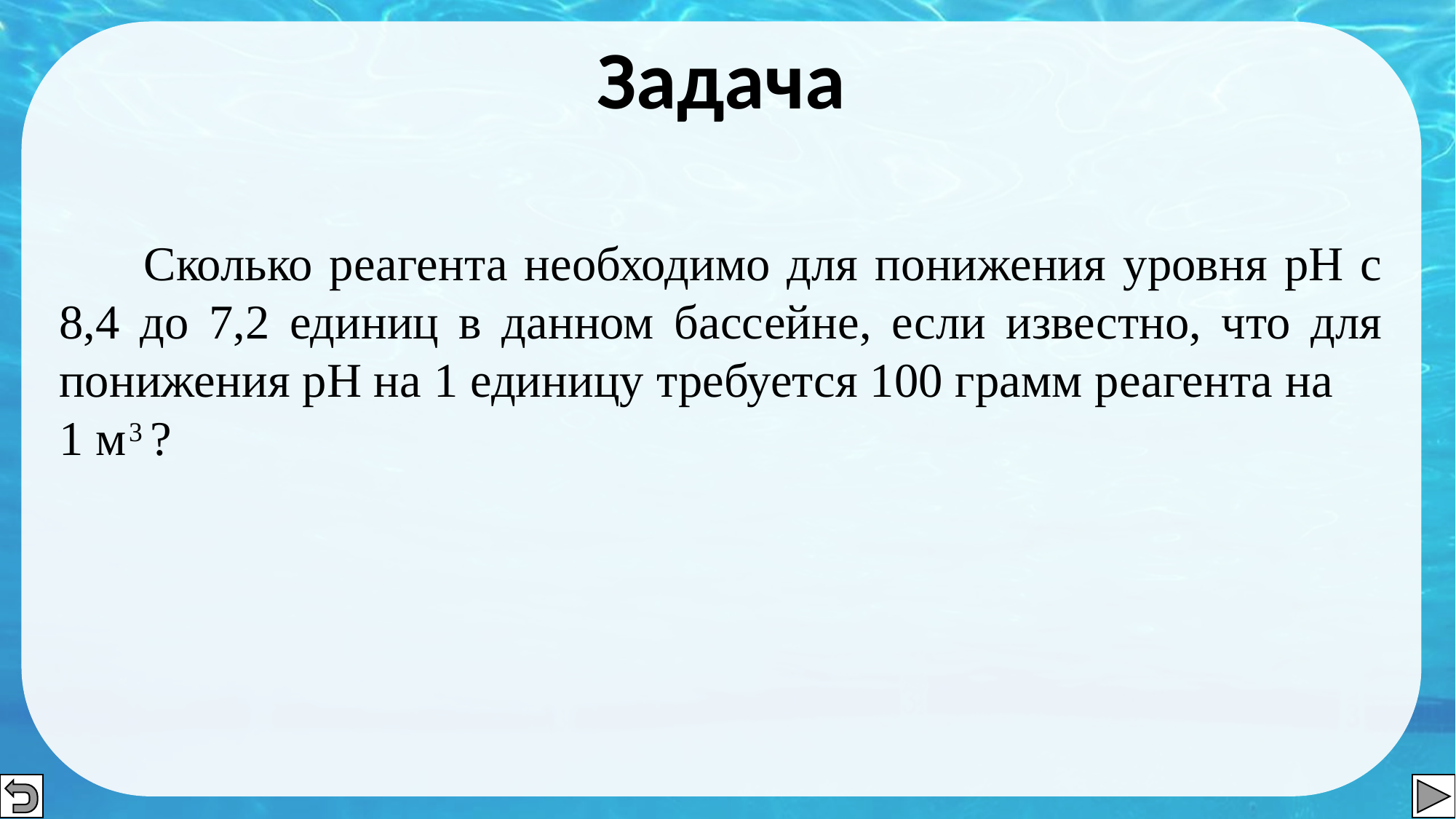

Задача
     Сколько реагента необходимо для понижения уровня рН с 8,4 до 7,2 единиц в данном бассейне, если известно, что для понижения рН на 1 единицу требуется 100 грамм реагента на
1 м  ?
3